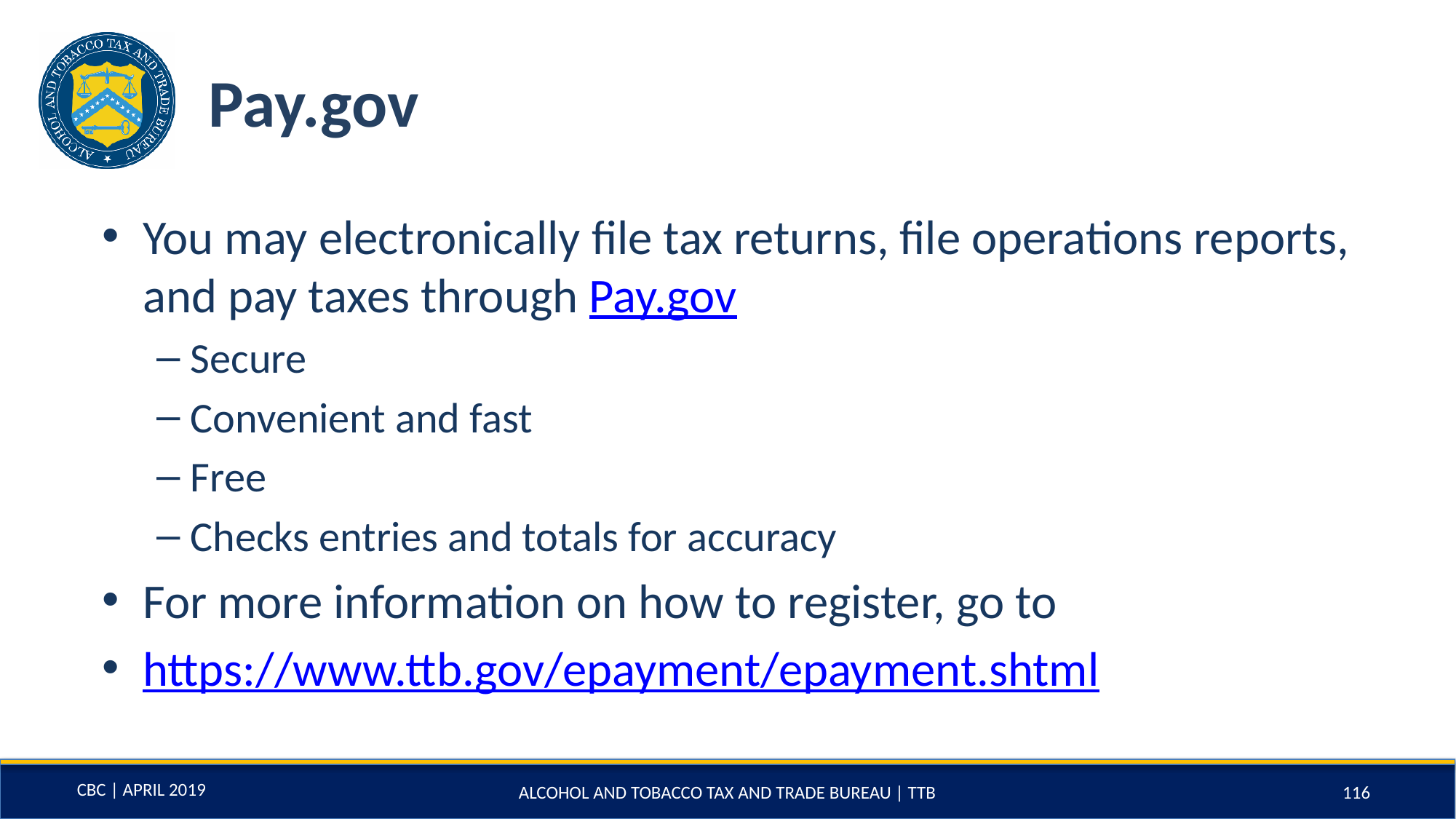

# Pay.gov
You may electronically file tax returns, file operations reports, and pay taxes through Pay.gov
Secure
Convenient and fast
Free
Checks entries and totals for accuracy
For more information on how to register, go to
https://www.ttb.gov/epayment/epayment.shtml

ALCOHOL AND TOBACCO TAX AND TRADE BUREAU | TTB
116